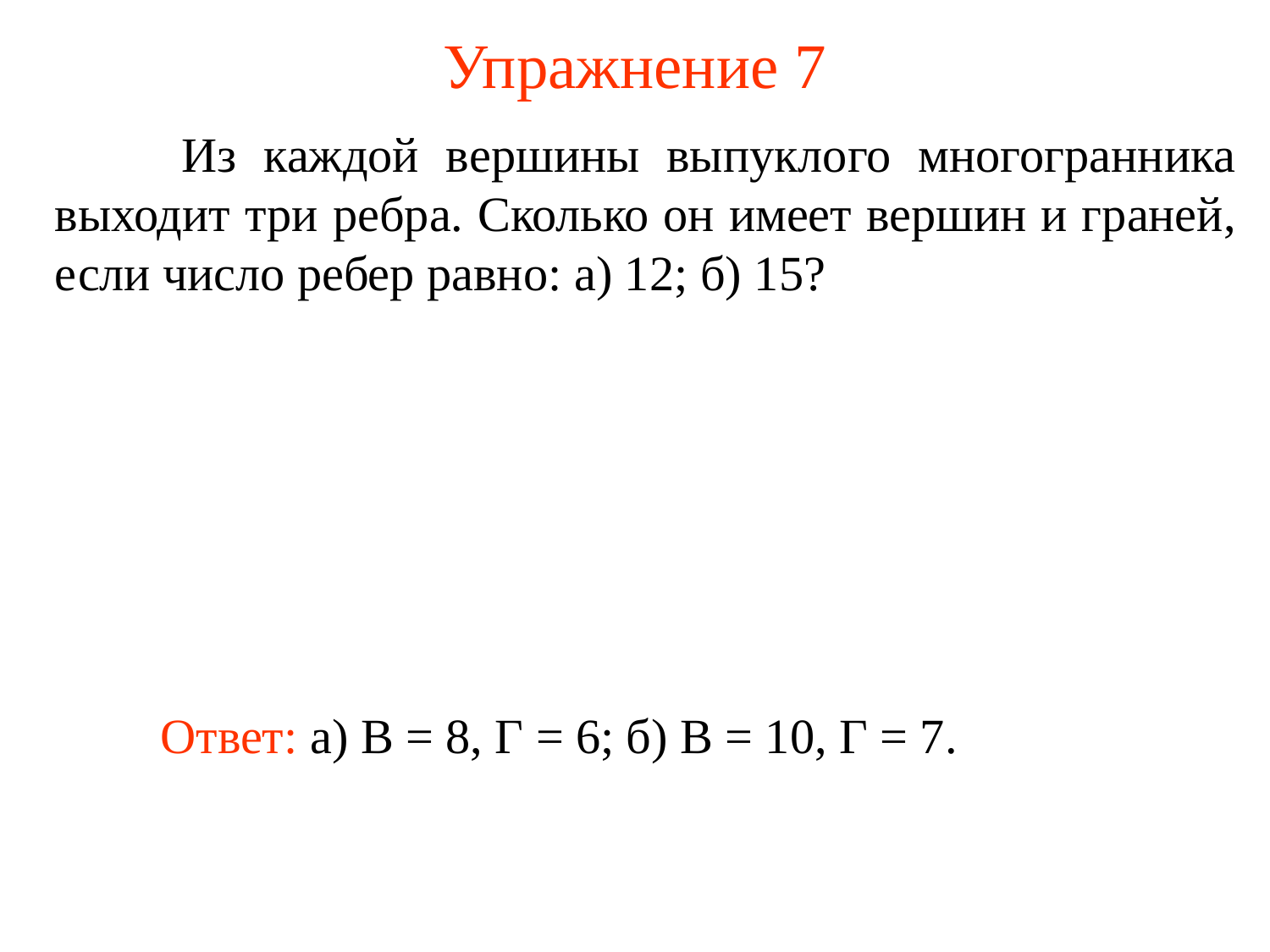

# Упражнение 7
	Из каждой вершины выпуклого многогранника выходит три ребра. Сколько он имеет вершин и граней, если число ребер равно: а) 12; б) 15?
Ответ: а) В = 8, Г = 6;
б) В = 10, Г = 7.